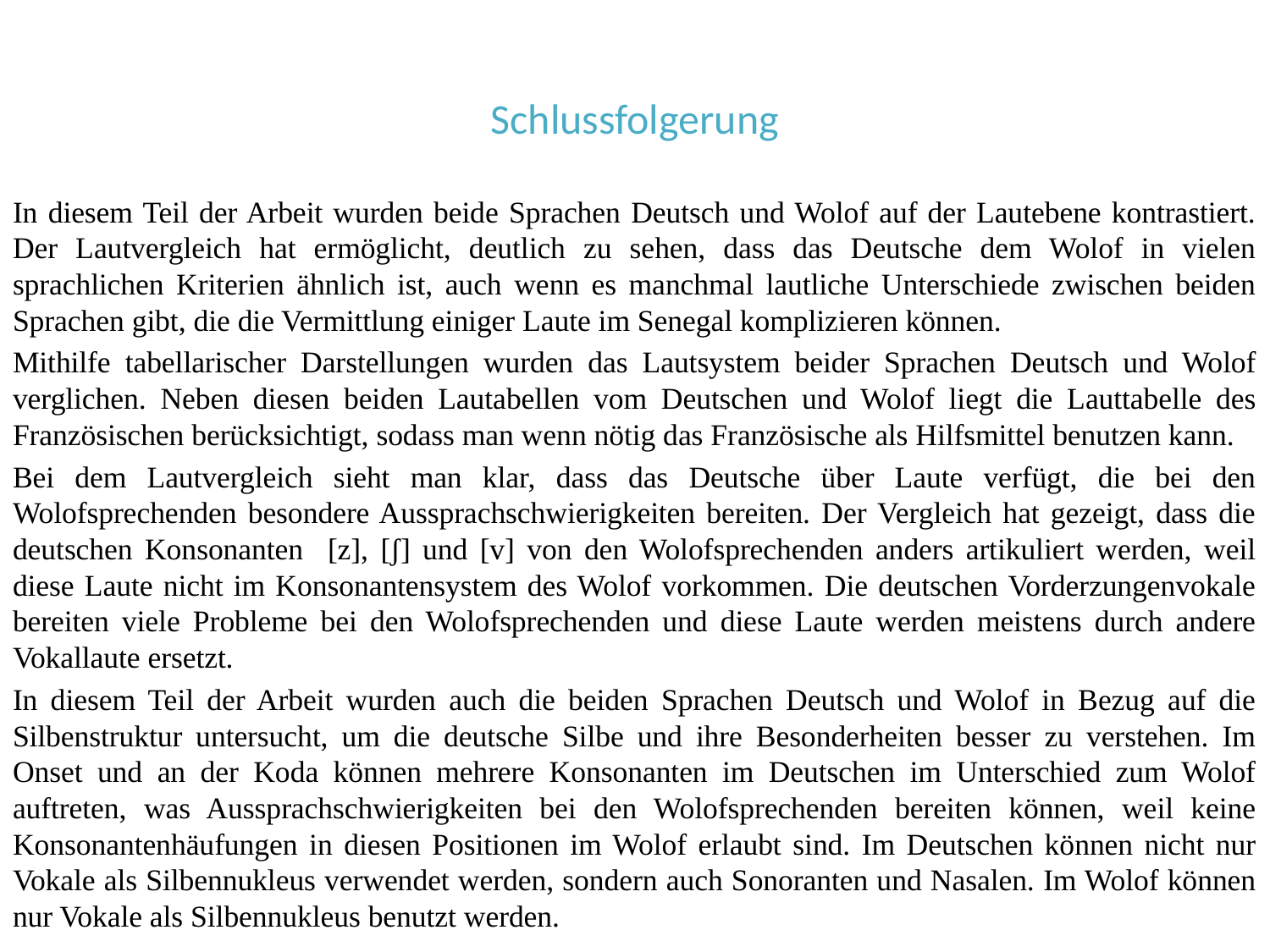

# Schlussfolgerung
In diesem Teil der Arbeit wurden beide Sprachen Deutsch und Wolof auf der Lautebene kontrastiert. Der Lautvergleich hat ermöglicht, deutlich zu sehen, dass das Deutsche dem Wolof in vielen sprachlichen Kriterien ähnlich ist, auch wenn es manchmal lautliche Unterschiede zwischen beiden Sprachen gibt, die die Vermittlung einiger Laute im Senegal komplizieren können.
Mithilfe tabellarischer Darstellungen wurden das Lautsystem beider Sprachen Deutsch und Wolof verglichen. Neben diesen beiden Lautabellen vom Deutschen und Wolof liegt die Lauttabelle des Französischen berücksichtigt, sodass man wenn nötig das Französische als Hilfsmittel benutzen kann.
Bei dem Lautvergleich sieht man klar, dass das Deutsche über Laute verfügt, die bei den Wolofsprechenden besondere Aussprachschwierigkeiten bereiten. Der Vergleich hat gezeigt, dass die deutschen Konsonanten  [z], [ʃ] und [v] von den Wolofsprechenden anders artikuliert werden, weil diese Laute nicht im Konsonantensystem des Wolof vorkommen. Die deutschen Vorderzungenvokale bereiten viele Probleme bei den Wolofsprechenden und diese Laute werden meistens durch andere Vokallaute ersetzt.
In diesem Teil der Arbeit wurden auch die beiden Sprachen Deutsch und Wolof in Bezug auf die Silbenstruktur untersucht, um die deutsche Silbe und ihre Besonderheiten besser zu verstehen. Im Onset und an der Koda können mehrere Konsonanten im Deutschen im Unterschied zum Wolof auftreten, was Aussprachschwierigkeiten bei den Wolofsprechenden bereiten können, weil keine Konsonantenhäufungen in diesen Positionen im Wolof erlaubt sind. Im Deutschen können nicht nur Vokale als Silbennukleus verwendet werden, sondern auch Sonoranten und Nasalen. Im Wolof können nur Vokale als Silbennukleus benutzt werden.